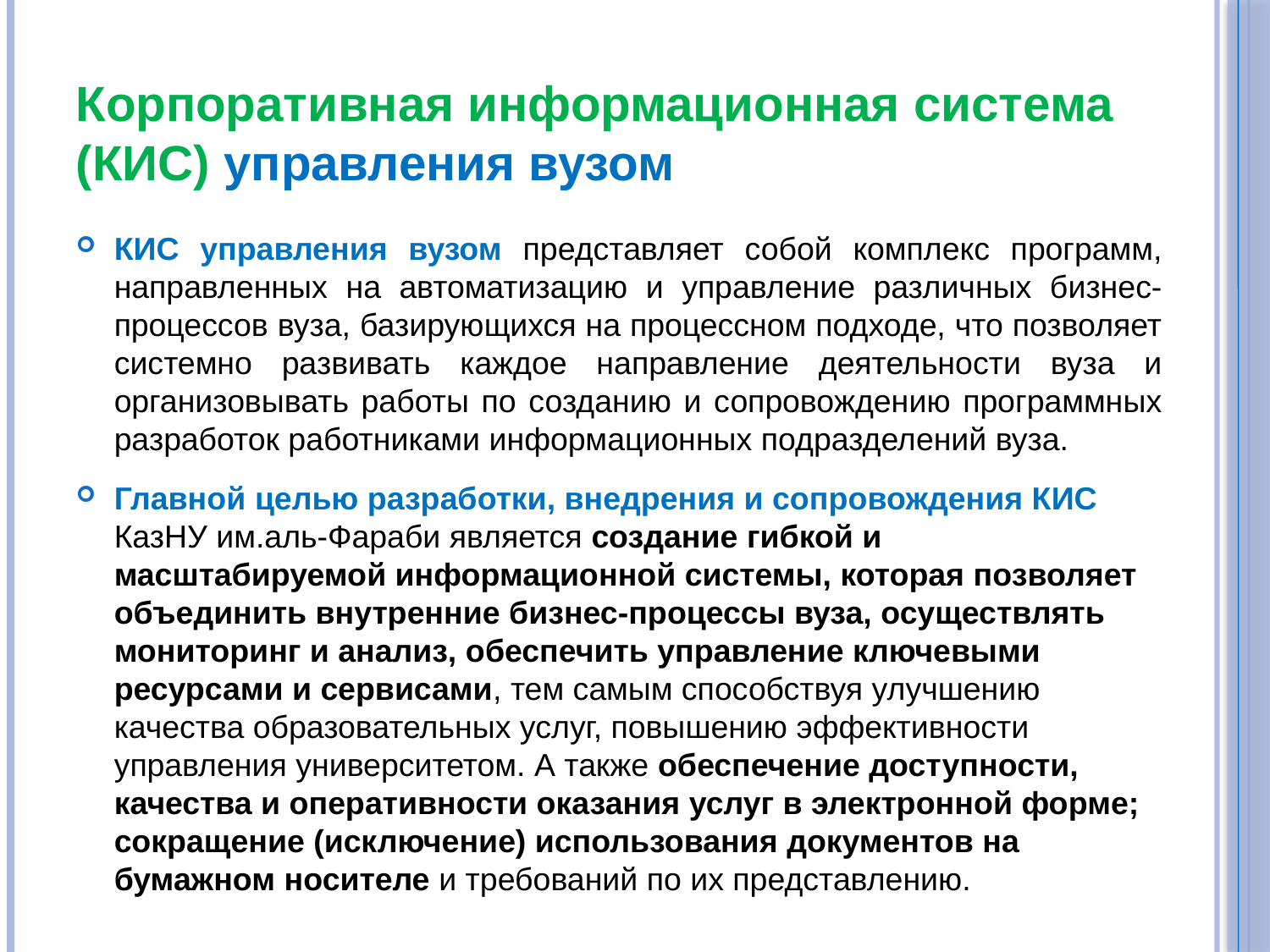

# Корпоративная информационная система (КИС) управления вузом
КИС управления вузом представляет собой комплекс программ, направленных на автоматизацию и управление различных бизнес-процессов вуза, базирующихся на процессном подходе, что позволяет системно развивать каждое направление деятельности вуза и организовывать работы по созданию и сопровождению программных разработок работниками информационных подразделений вуза.
Главной целью разработки, внедрения и сопровождения КИС КазНУ им.аль-Фараби является создание гибкой и масштабируемой информационной системы, которая позволяет объединить внутренние бизнес-процессы вуза, осуществлять мониторинг и анализ, обеспечить управление ключевыми ресурсами и сервисами, тем самым способствуя улучшению качества образовательных услуг, повышению эффективности управления университетом. А также обеспечение доступности, качества и оперативности оказания услуг в электронной форме; сокращение (исключение) использования документов на бумажном носителе и требований по их представлению.